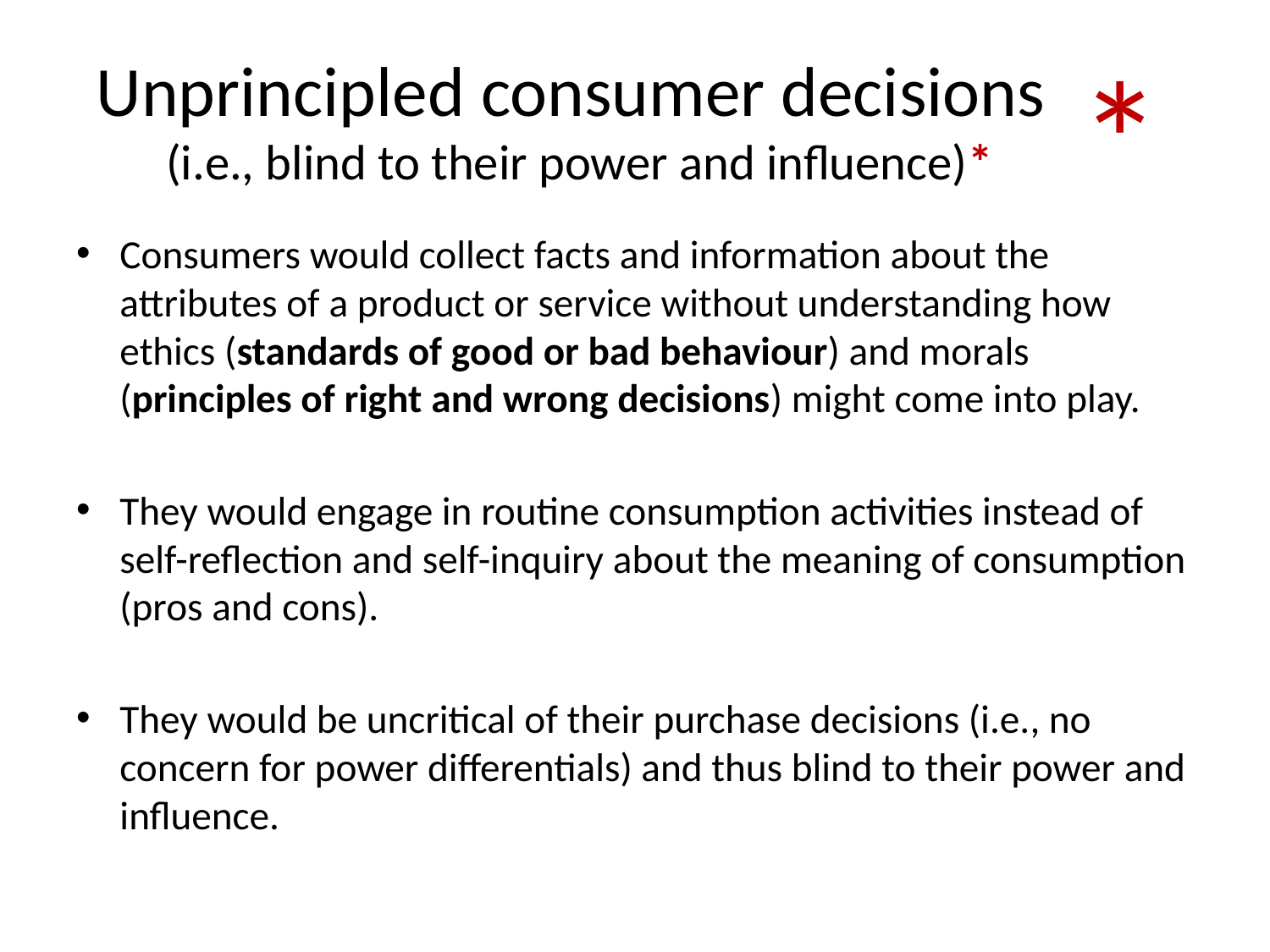

*
# Unprincipled consumer decisions (i.e., blind to their power and influence)*
Consumers would collect facts and information about the attributes of a product or service without understanding how ethics (standards of good or bad behaviour) and morals (principles of right and wrong decisions) might come into play.

They would engage in routine consumption activities instead of self-reflection and self-inquiry about the meaning of consumption (pros and cons).

They would be uncritical of their purchase decisions (i.e., no concern for power differentials) and thus blind to their power and influence.